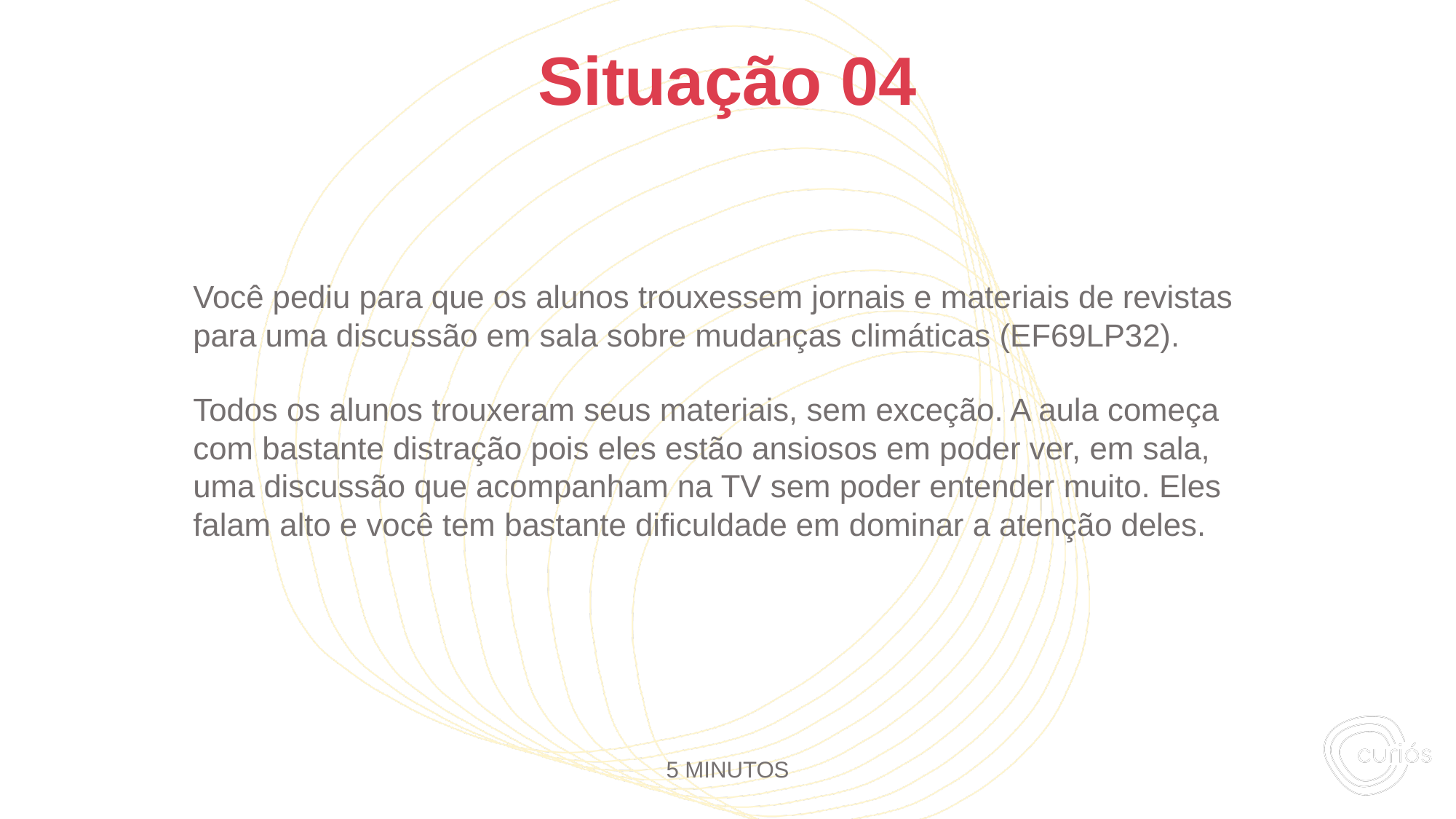

Você pediu para que os alunos trouxessem jornais e materiais de revistas para uma discussão em sala sobre mudanças climáticas (EF69LP32).
Todos os alunos trouxeram seus materiais, sem exceção. A aula começa com bastante distração pois eles estão ansiosos em poder ver, em sala, uma discussão que acompanham na TV sem poder entender muito. Eles falam alto e você tem bastante dificuldade em dominar a atenção deles.
# Situação 04
5 MINUTOS